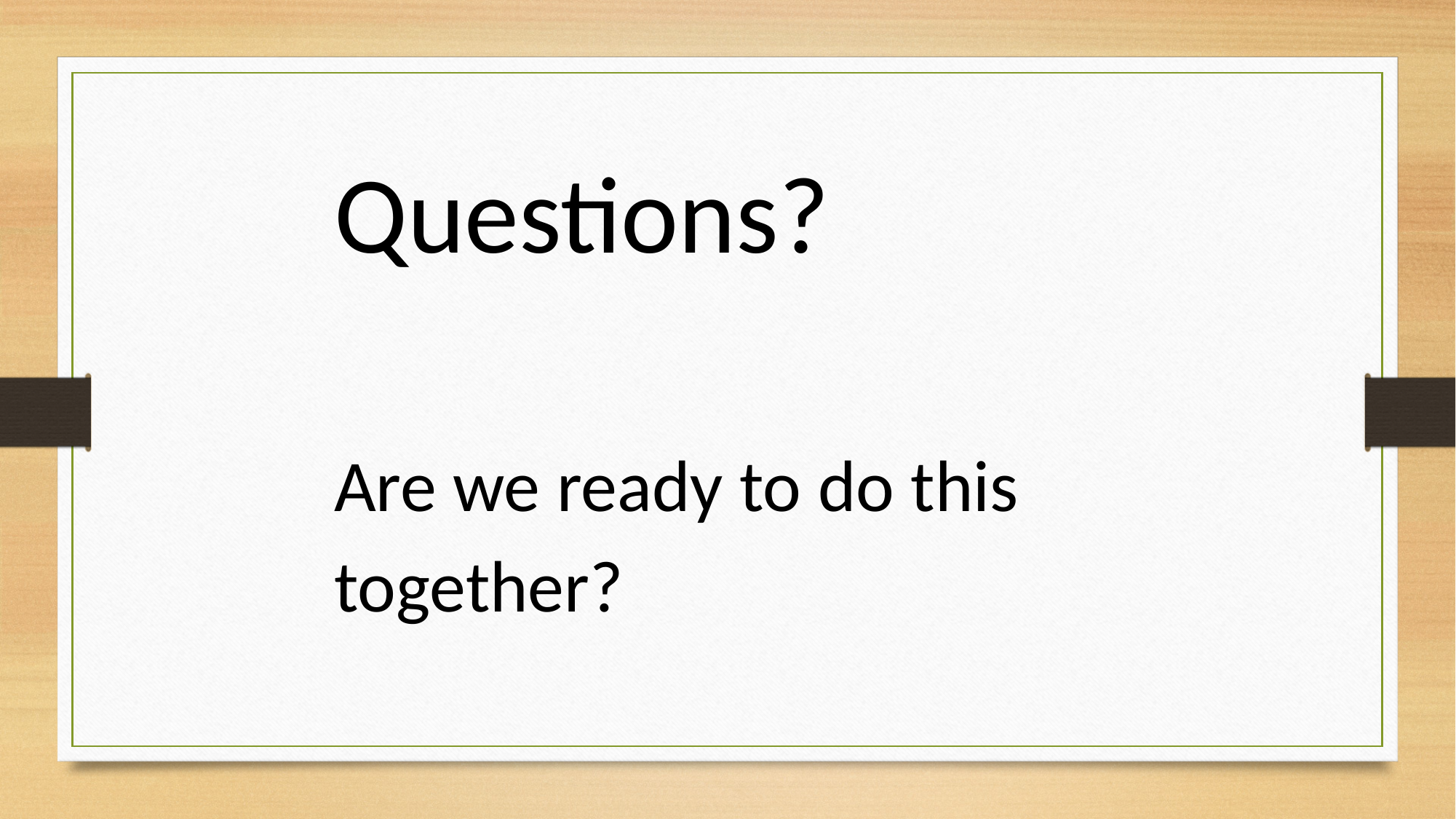

Questions?

Are we ready to do this together?